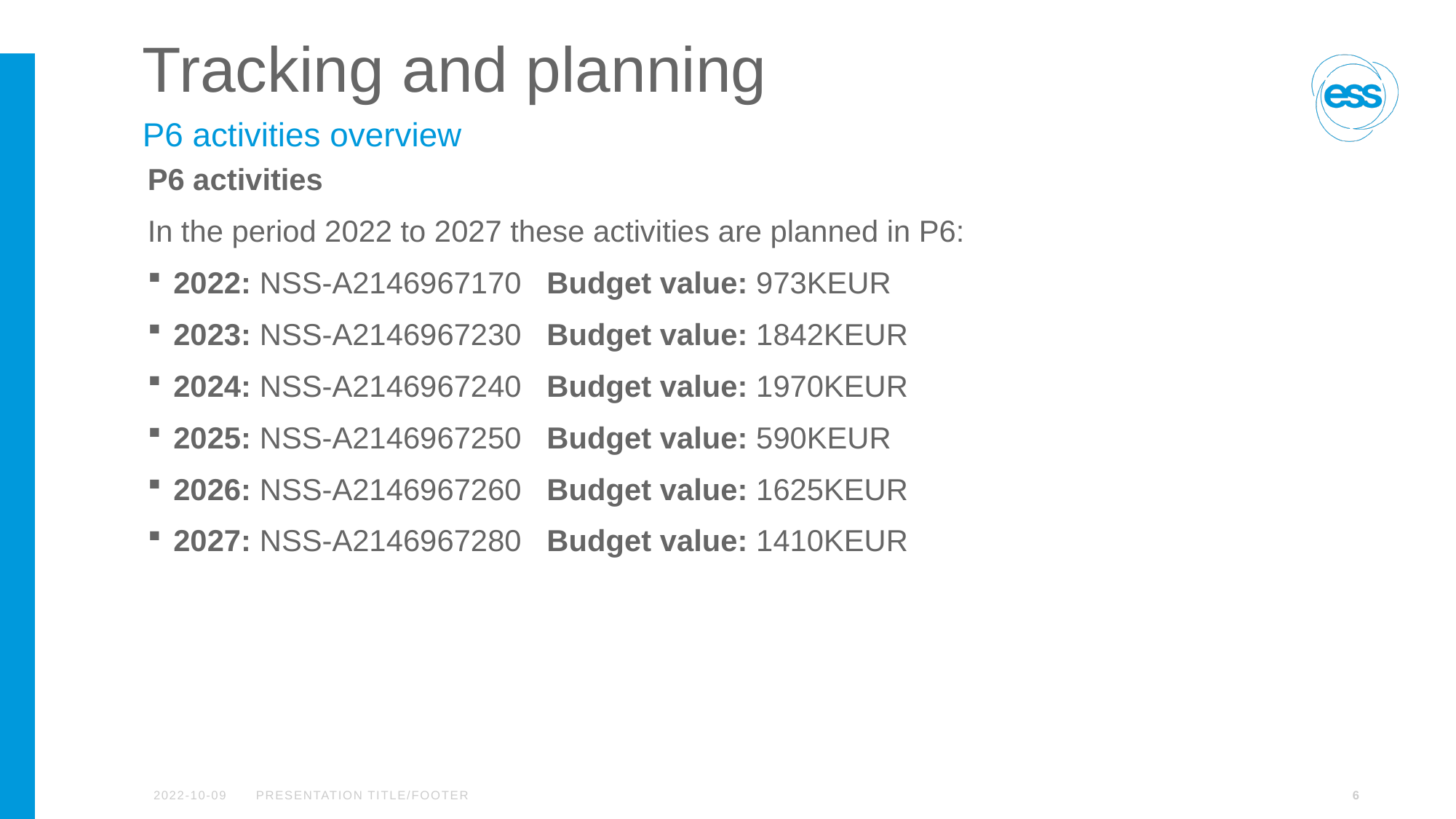

# Tracking and planning
P6 activities overview
P6 activities
In the period 2022 to 2027 these activities are planned in P6:
2022: NSS-A2146967170   Budget value: 973KEUR
2023: NSS-A2146967230   Budget value: 1842KEUR
2024: NSS-A2146967240   Budget value: 1970KEUR
2025: NSS-A2146967250   Budget value: 590KEUR
2026: NSS-A2146967260   Budget value: 1625KEUR
2027: NSS-A2146967280   Budget value: 1410KEUR
2022-10-09
PRESENTATION TITLE/FOOTER
6